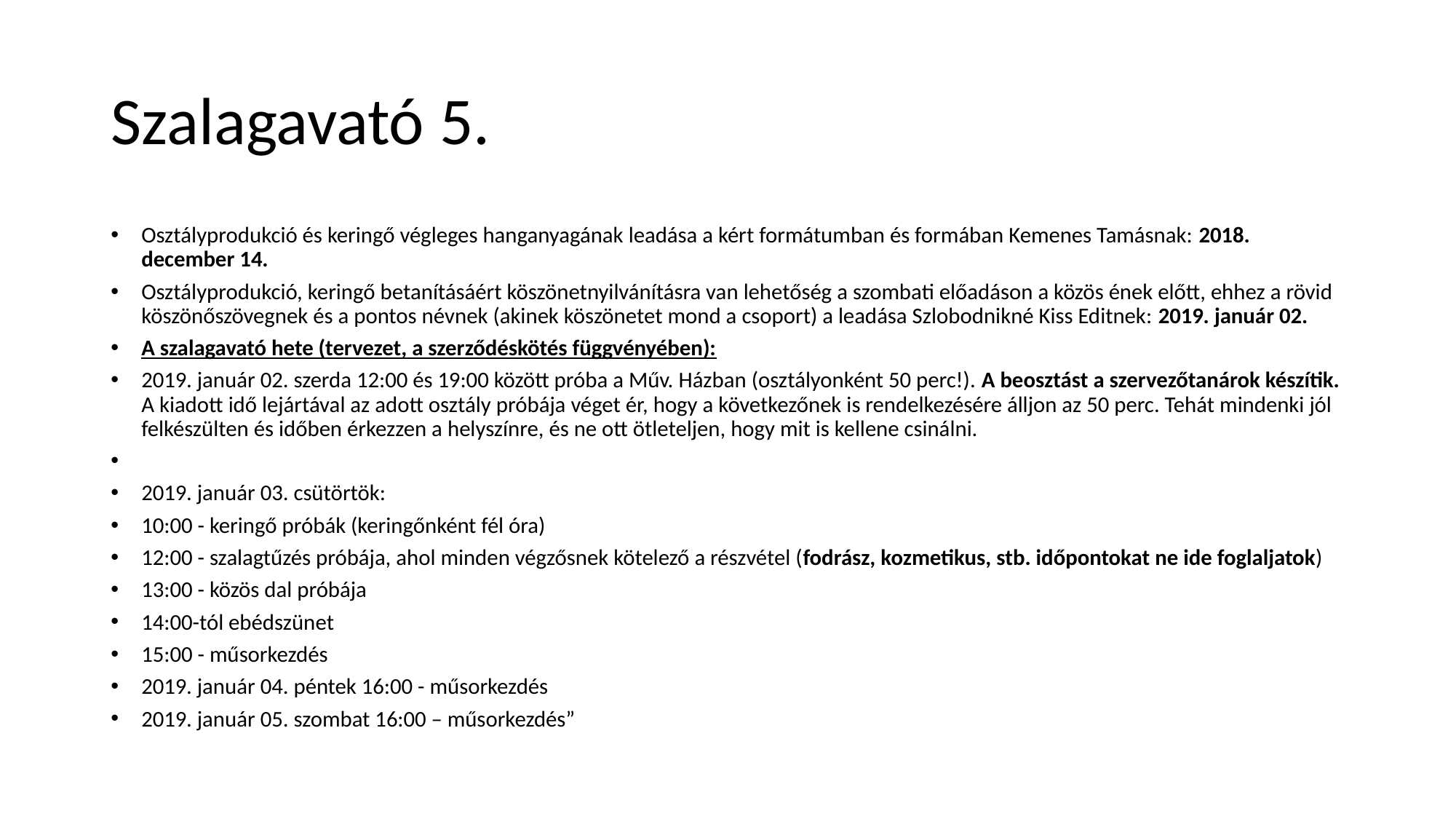

# Szalagavató 5.
Osztályprodukció és keringő végleges hanganyagának leadása a kért formátumban és formában Kemenes Tamásnak: 2018. december 14.
Osztályprodukció, keringő betanításáért köszönetnyilvánításra van lehetőség a szombati előadáson a közös ének előtt, ehhez a rövid köszönőszövegnek és a pontos névnek (akinek köszönetet mond a csoport) a leadása Szlobodnikné Kiss Editnek: 2019. január 02.
A szalagavató hete (tervezet, a szerződéskötés függvényében):
2019. január 02. szerda 12:00 és 19:00 között próba a Műv. Házban (osztályonként 50 perc!). A beosztást a szervezőtanárok készítik. A kiadott idő lejártával az adott osztály próbája véget ér, hogy a következőnek is rendelkezésére álljon az 50 perc. Tehát mindenki jól felkészülten és időben érkezzen a helyszínre, és ne ott ötleteljen, hogy mit is kellene csinálni.

2019. január 03. csütörtök:
10:00 - keringő próbák (keringőnként fél óra)
12:00 - szalagtűzés próbája, ahol minden végzősnek kötelező a részvétel (fodrász, kozmetikus, stb. időpontokat ne ide foglaljatok)
13:00 - közös dal próbája
14:00-tól ebédszünet
15:00 - műsorkezdés
2019. január 04. péntek 16:00 - műsorkezdés
2019. január 05. szombat 16:00 – műsorkezdés”